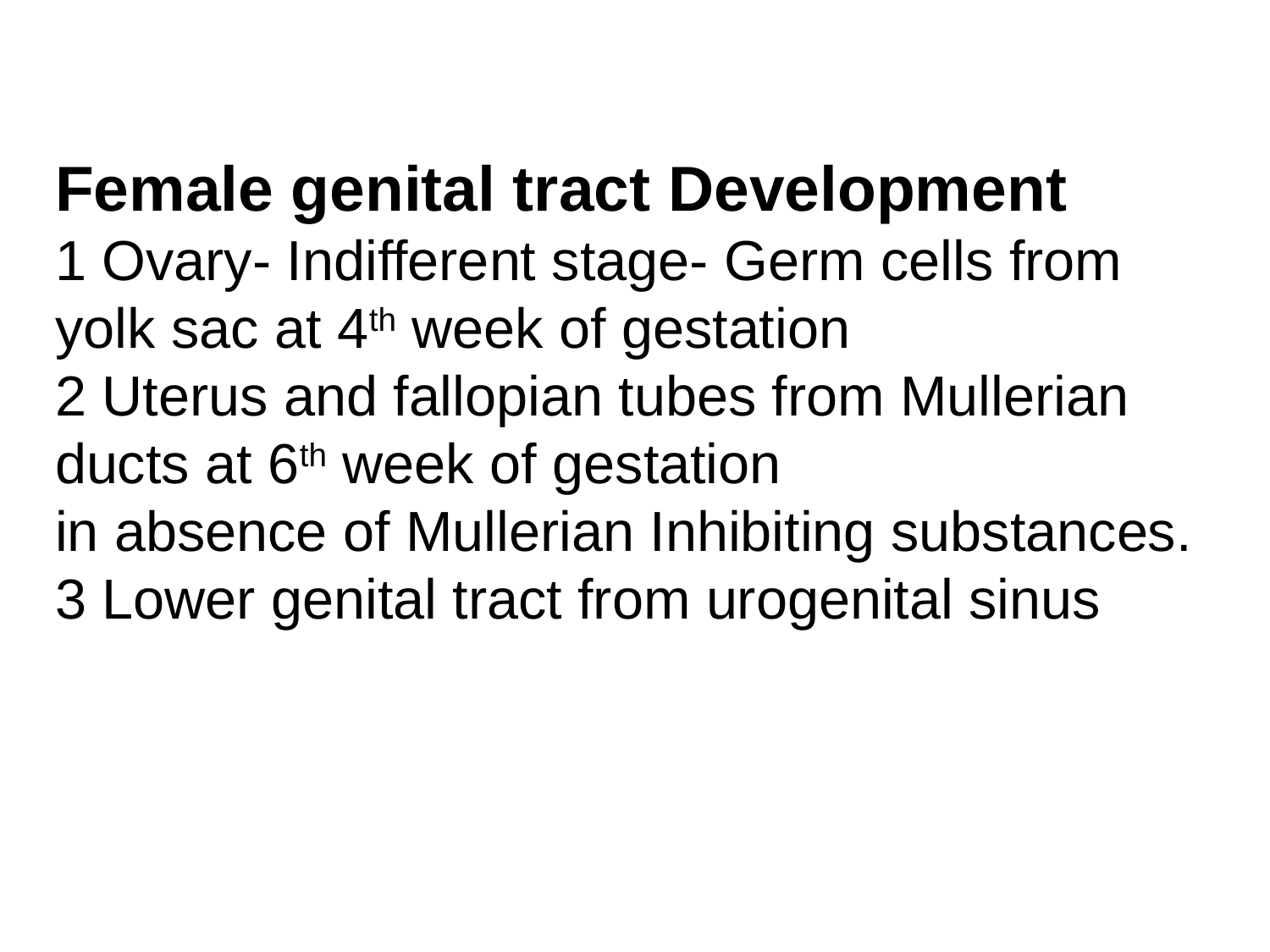

# Female genital tract Development 1 Ovary- Indifferent stage- Germ cells from yolk sac at 4th week of gestation 2 Uterus and fallopian tubes from Mullerian ducts at 6th week of gestation in absence of Mullerian Inhibiting substances. 3 Lower genital tract from urogenital sinus